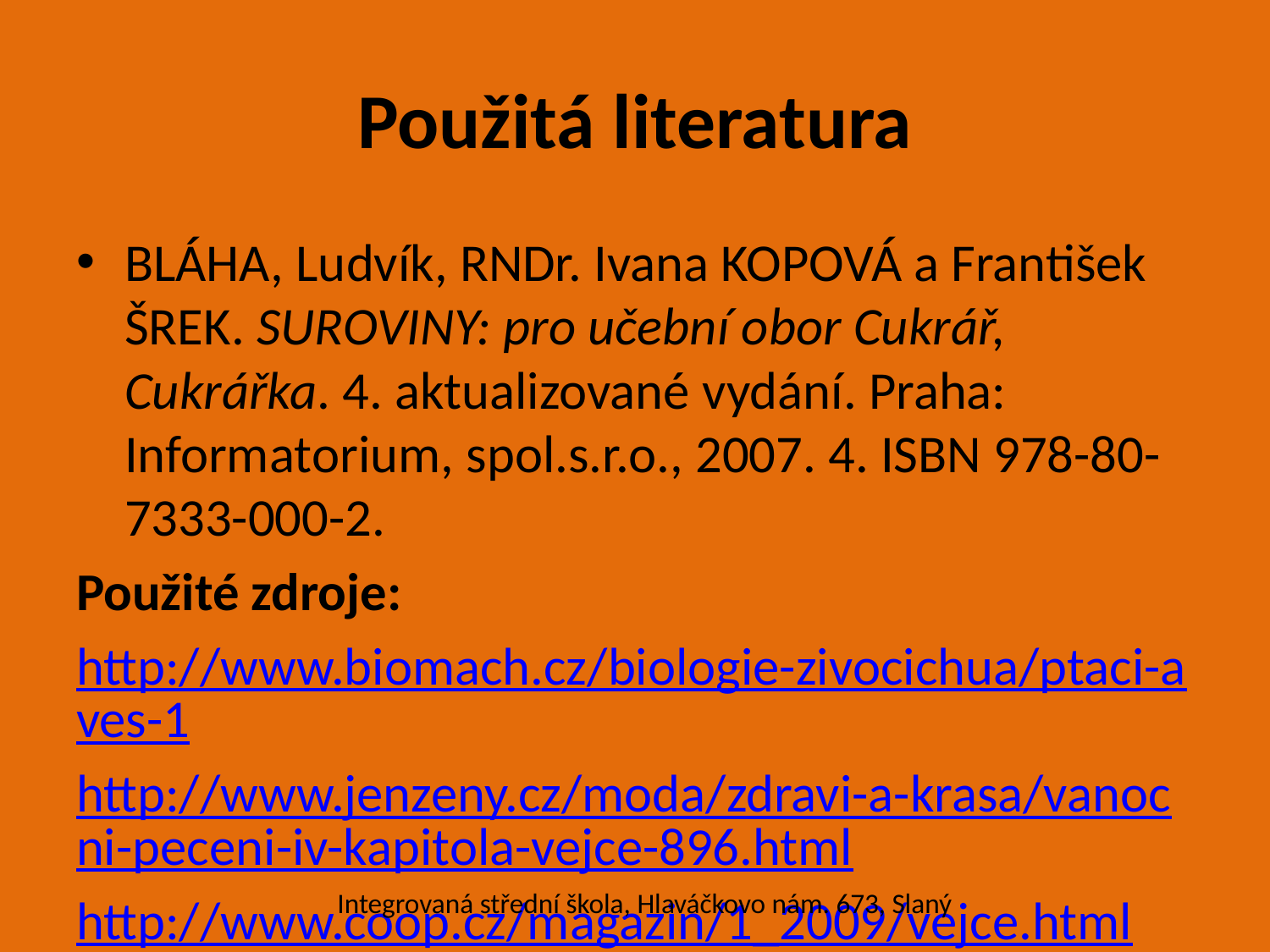

# Použitá literatura
BLÁHA, Ludvík, RNDr. Ivana KOPOVÁ a František ŠREK. SUROVINY: pro učební obor Cukrář, Cukrářka. 4. aktualizované vydání. Praha: Informatorium, spol.s.r.o., 2007. 4. ISBN 978-80-7333-000-2.
Použité zdroje:
http://www.biomach.cz/biologie-zivocichua/ptaci-aves-1
http://www.jenzeny.cz/moda/zdravi-a-krasa/vanocni-peceni-iv-kapitola-vejce-896.html
http://www.coop.cz/magazin/1_2009/vejce.html

Integrovaná střední škola, Hlaváčkovo nám. 673, Slaný